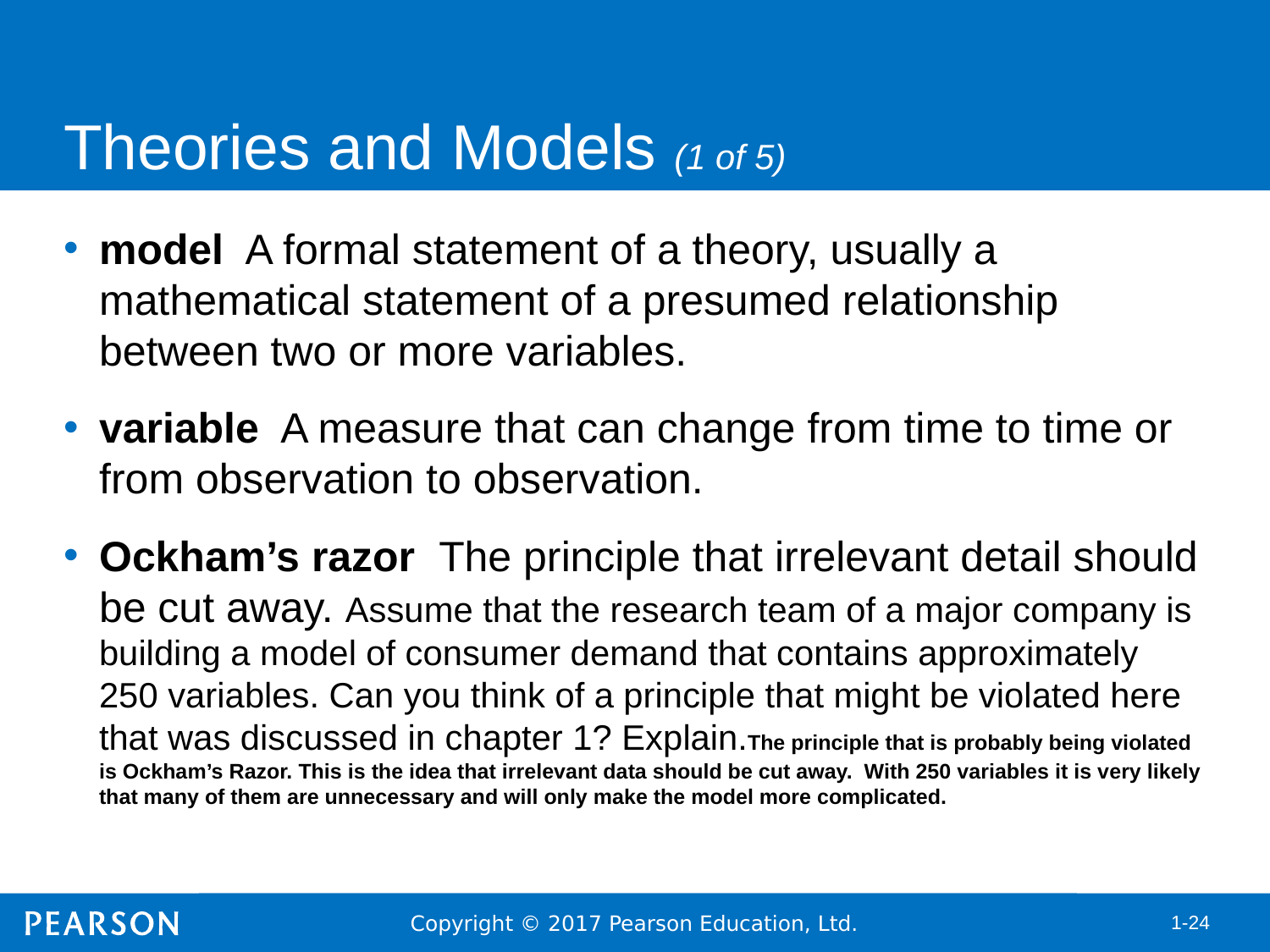

# Theories and Models (1 of 5)
model  A formal statement of a theory, usually a mathematical statement of a presumed relationship between two or more variables.
variable  A measure that can change from time to time or from observation to observation.
Ockham’s razor  The principle that irrelevant detail should be cut away. Assume that the research team of a major company is building a model of consumer demand that contains approximately 250 variables. Can you think of a principle that might be violated here that was discussed in chapter 1? Explain.The principle that is probably being violated is Ockham’s Razor. This is the idea that irrelevant data should be cut away.  With 250 variables it is very likely that many of them are unnecessary and will only make the model more complicated.